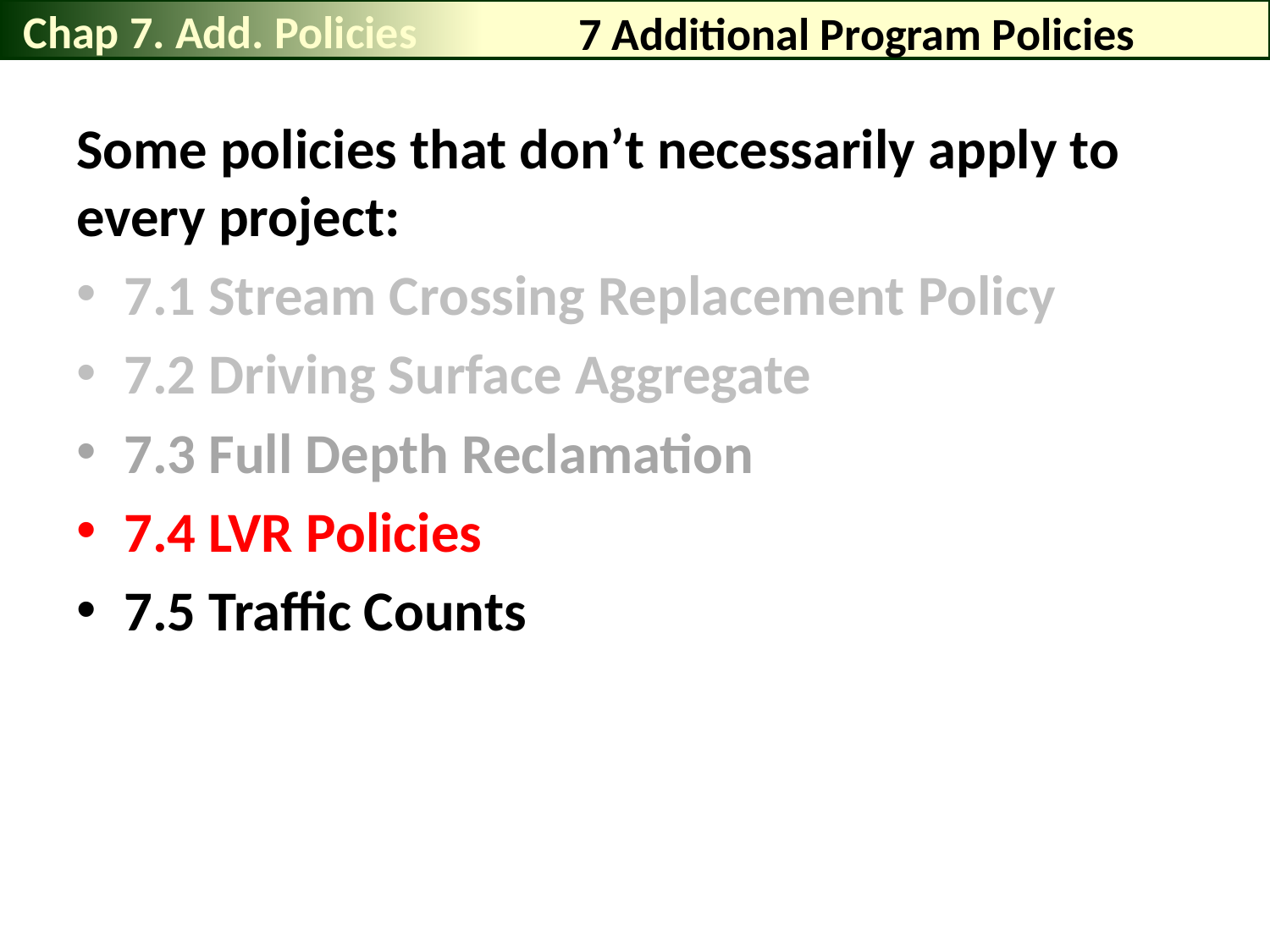

Chap 7. Add. Policies
# 7 Additional Program Policies
Some policies that don’t necessarily apply to every project:
7.1 Stream Crossing Replacement Policy
7.2 Driving Surface Aggregate
7.3 Full Depth Reclamation
7.4 LVR Policies
7.5 Traffic Counts